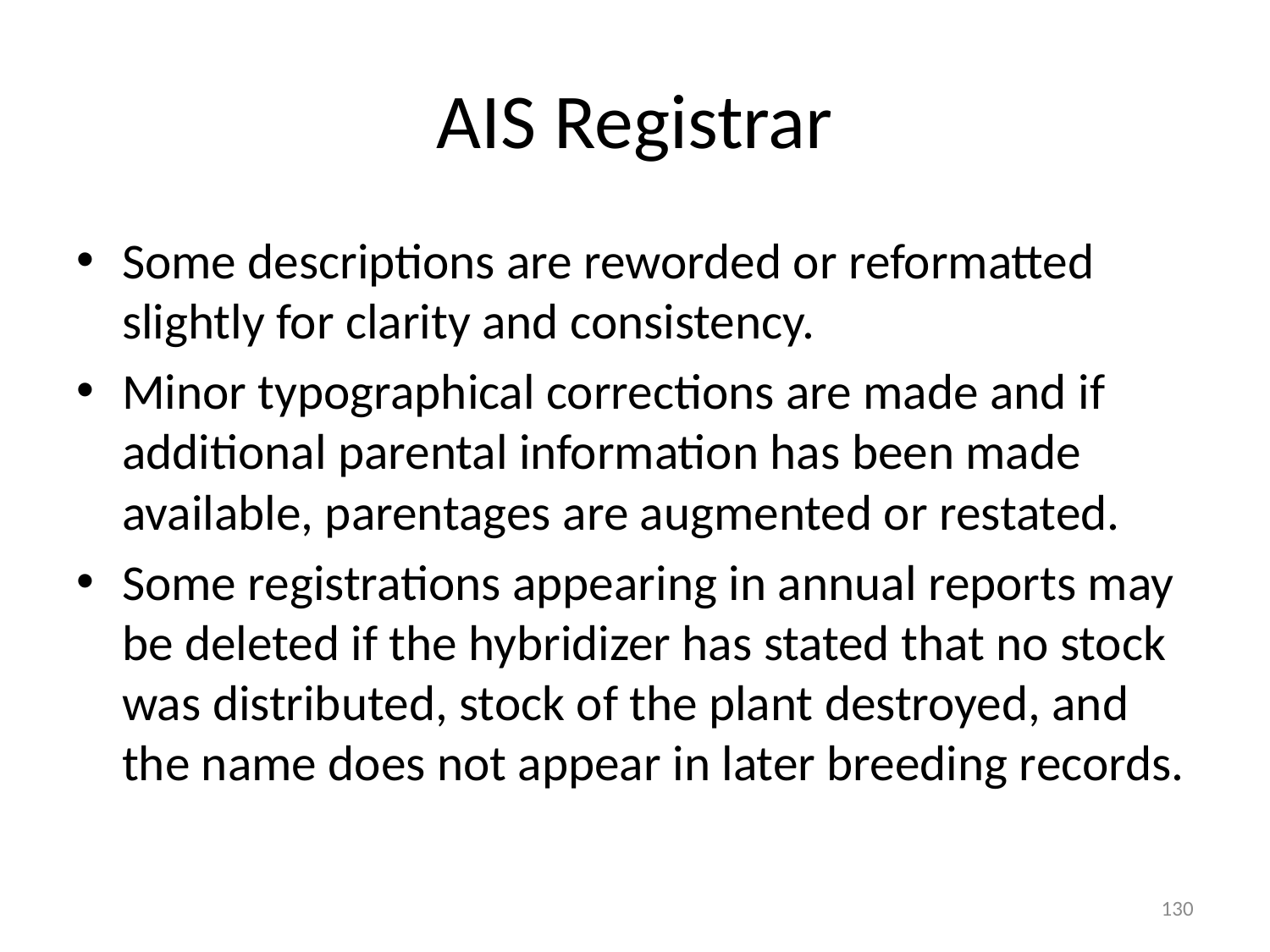

# AIS Registrar
Some descriptions are reworded or reformatted slightly for clarity and consistency.
Minor typographical corrections are made and if additional parental information has been made available, parentages are augmented or restated.
Some registrations appearing in annual reports may be deleted if the hybridizer has stated that no stock was distributed, stock of the plant destroyed, and the name does not appear in later breeding records.

130